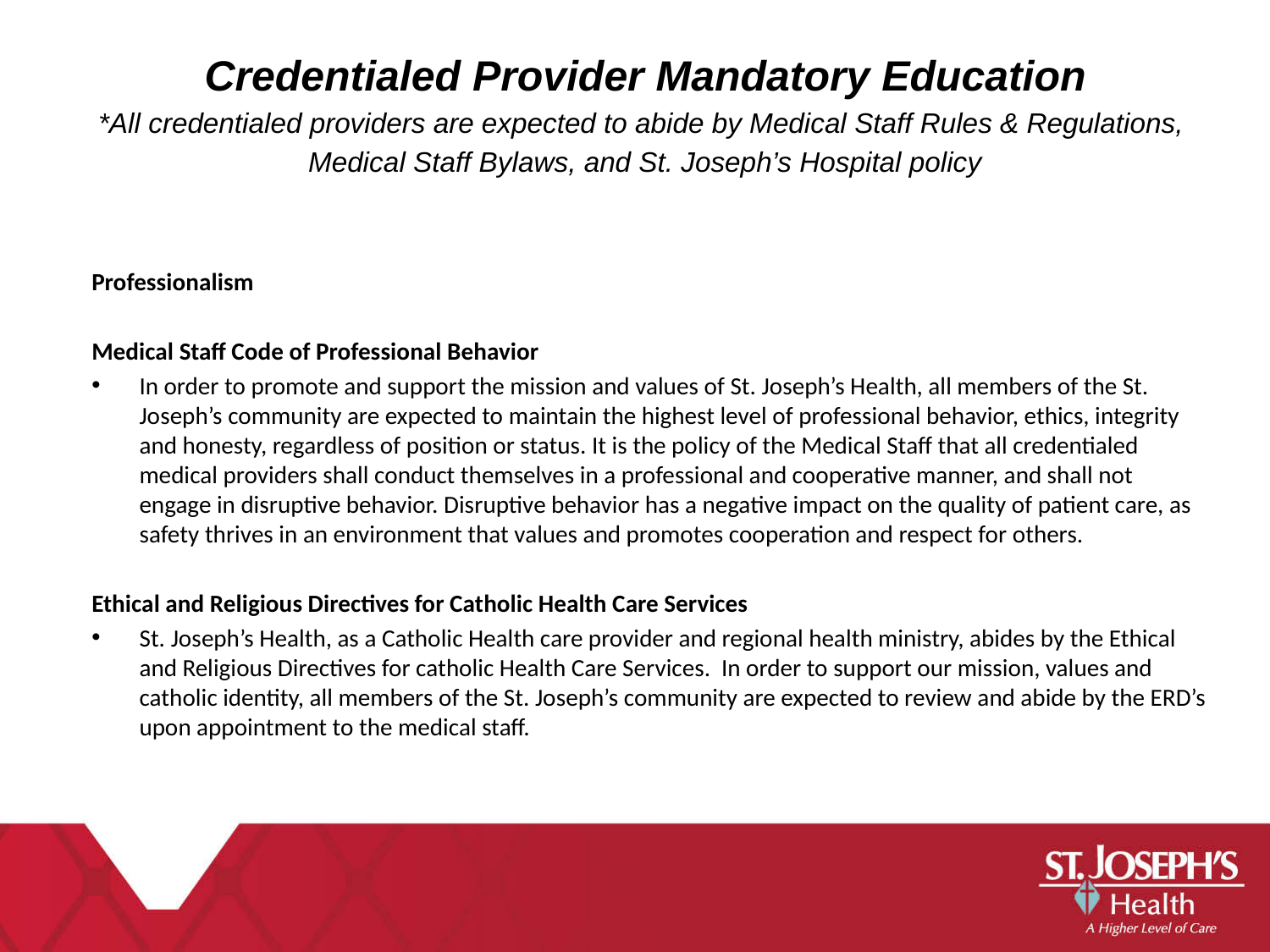

Credentialed Provider Mandatory Education
*All credentialed providers are expected to abide by Medical Staff Rules & Regulations,
Medical Staff Bylaws, and St. Joseph’s Hospital policy
Professionalism

Medical Staff Code of Professional Behavior
In order to promote and support the mission and values of St. Joseph’s Health, all members of the St. Joseph’s community are expected to maintain the highest level of professional behavior, ethics, integrity and honesty, regardless of position or status. It is the policy of the Medical Staff that all credentialed medical providers shall conduct themselves in a professional and cooperative manner, and shall not engage in disruptive behavior. Disruptive behavior has a negative impact on the quality of patient care, as safety thrives in an environment that values and promotes cooperation and respect for others.

Ethical and Religious Directives for Catholic Health Care Services
St. Joseph’s Health, as a Catholic Health care provider and regional health ministry, abides by the Ethical and Religious Directives for catholic Health Care Services.  In order to support our mission, values and catholic identity, all members of the St. Joseph’s community are expected to review and abide by the ERD’s upon appointment to the medical staff.